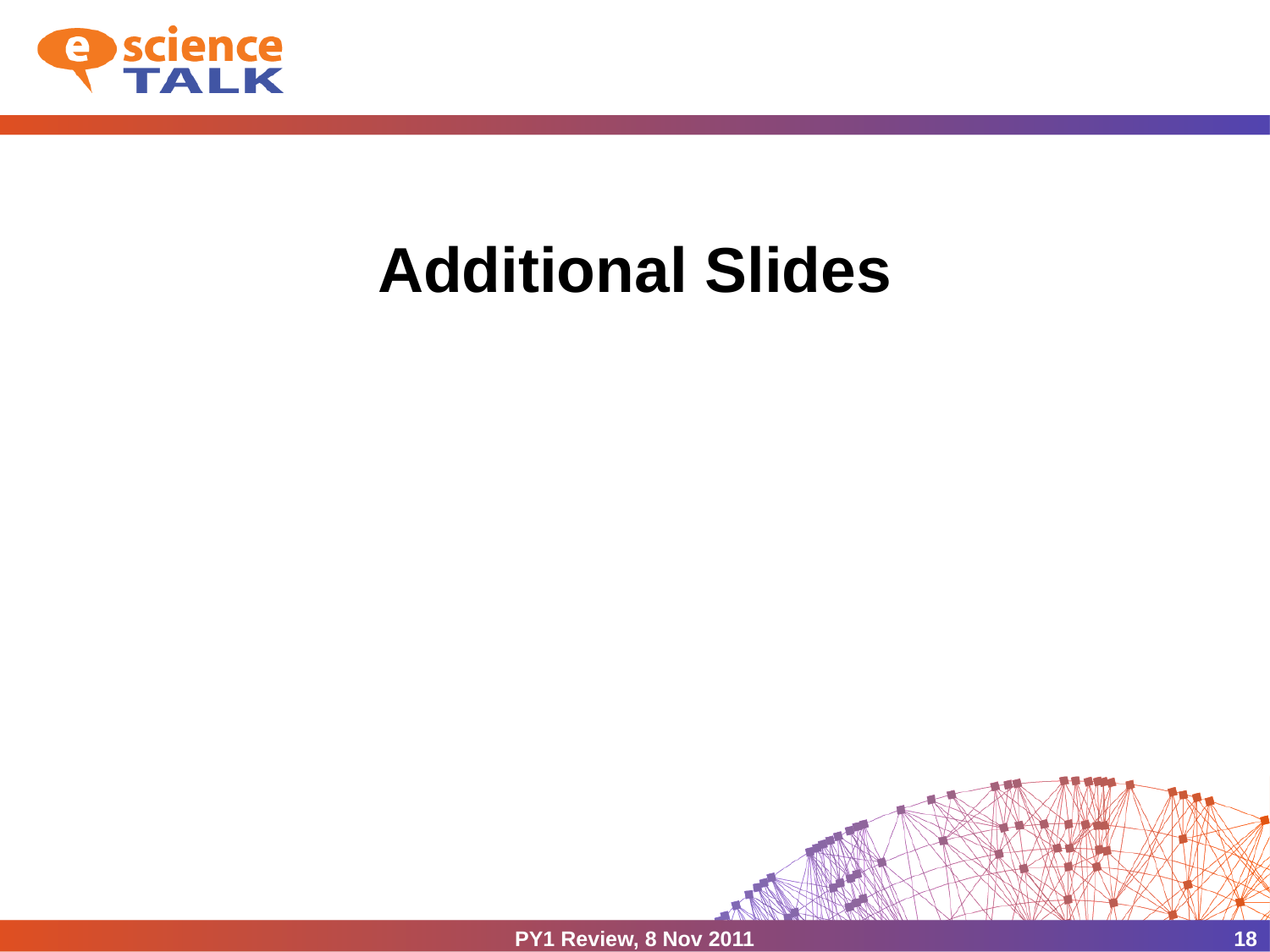

Additional Slides
PY1 Review, 8 Nov 2011
18